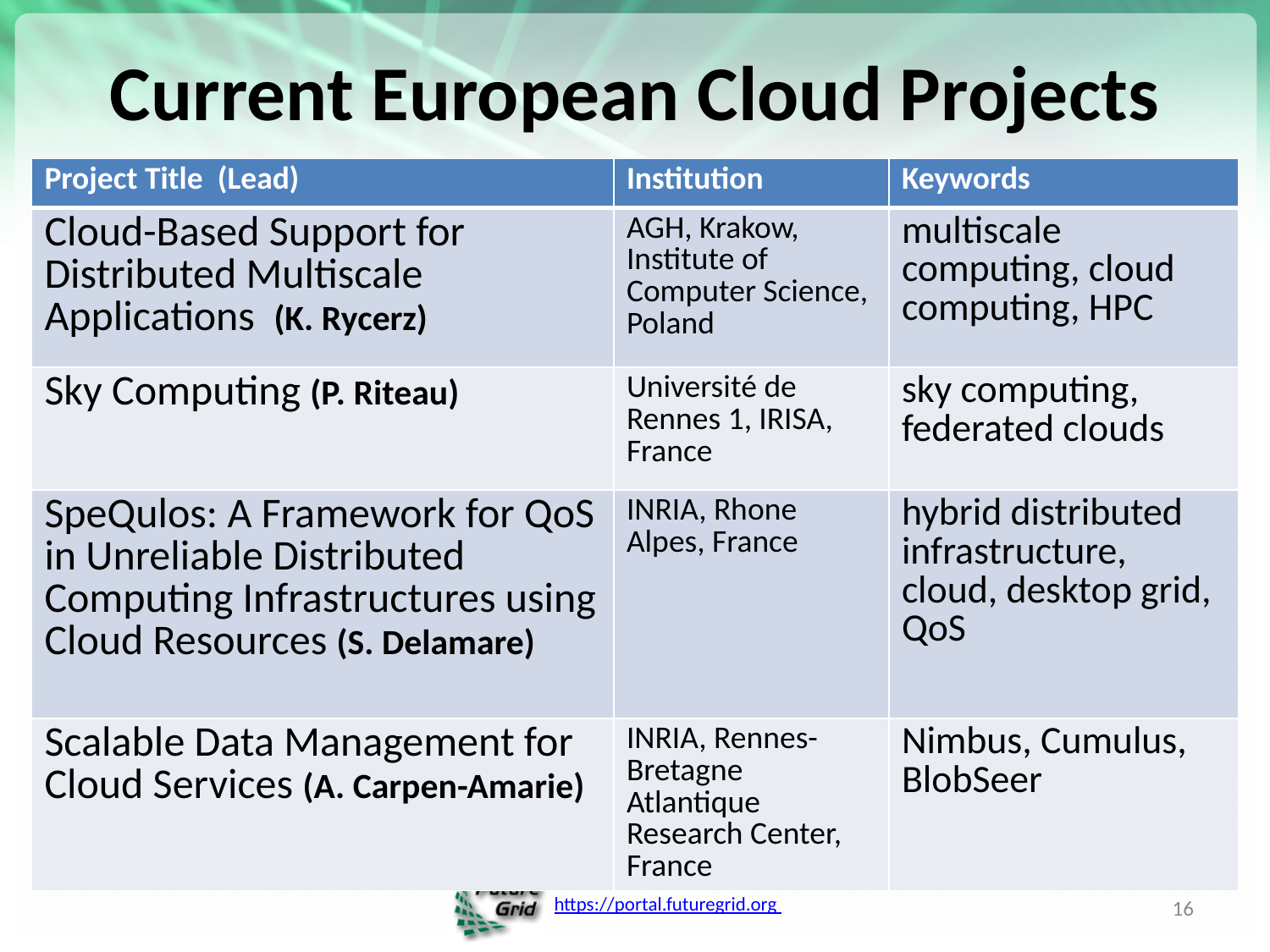

# Current European Cloud Projects
| Project Title (Lead) | Institution | Keywords |
| --- | --- | --- |
| Cloud-Based Support for Distributed Multiscale Applications (K. Rycerz) | AGH, Krakow, Institute of Computer Science, Poland | multiscale computing, cloud computing, HPC |
| Sky Computing (P. Riteau) | Université de Rennes 1, IRISA, France | sky computing, federated clouds |
| SpeQulos: A Framework for QoS in Unreliable Distributed Computing Infrastructures using Cloud Resources (S. Delamare) | INRIA, Rhone Alpes, France | hybrid distributed infrastructure, cloud, desktop grid, QoS |
| Scalable Data Management for Cloud Services (A. Carpen-Amarie) | INRIA, Rennes-Bretagne Atlantique Research Center, France | Nimbus, Cumulus, BlobSeer |
16